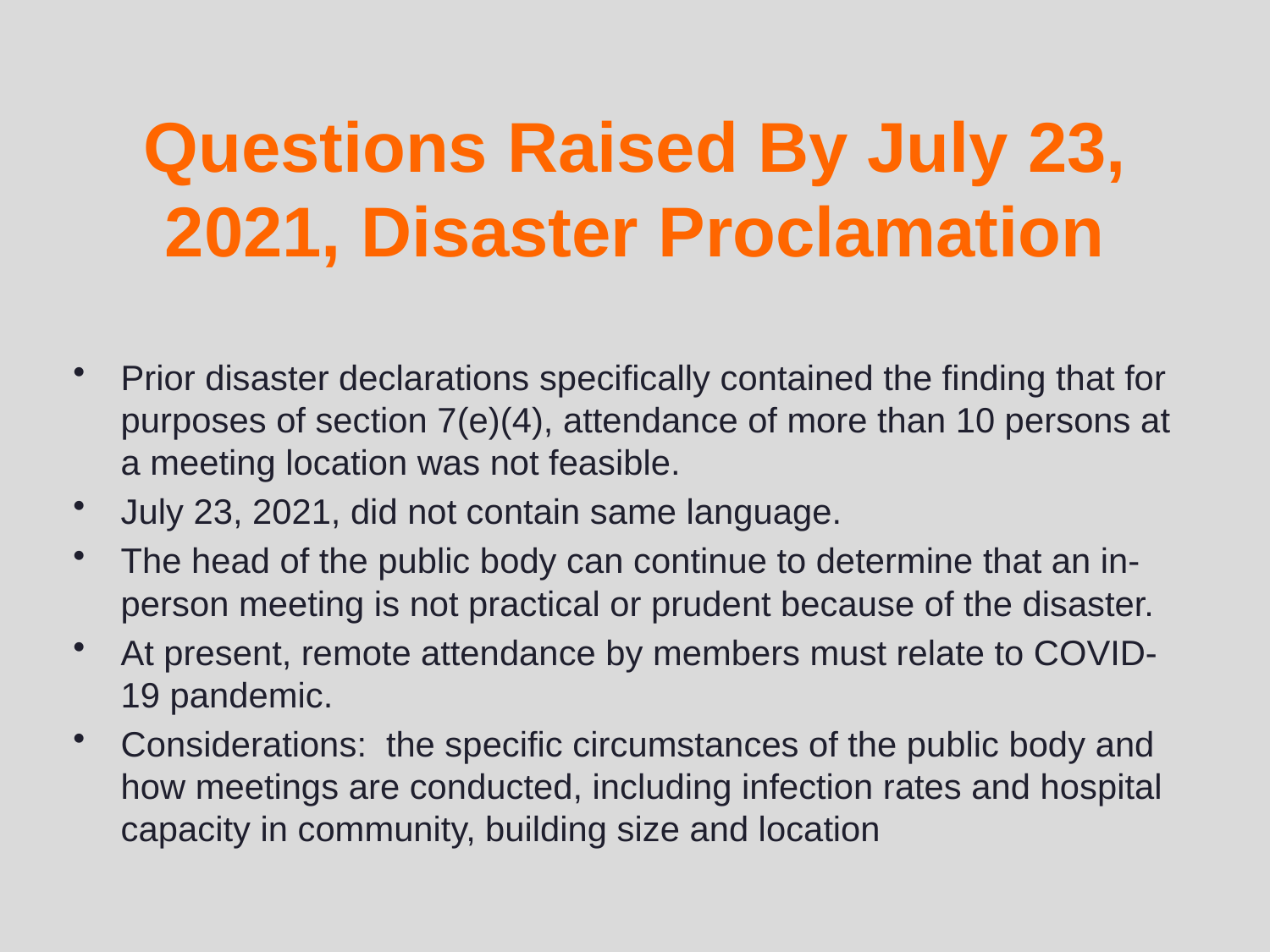

# Questions Raised By July 23, 2021, Disaster Proclamation
Prior disaster declarations specifically contained the finding that for purposes of section 7(e)(4), attendance of more than 10 persons at a meeting location was not feasible.
July 23, 2021, did not contain same language.
The head of the public body can continue to determine that an in-person meeting is not practical or prudent because of the disaster.
At present, remote attendance by members must relate to COVID-19 pandemic.
Considerations:  the specific circumstances of the public body and how meetings are conducted, including infection rates and hospital capacity in community, building size and location